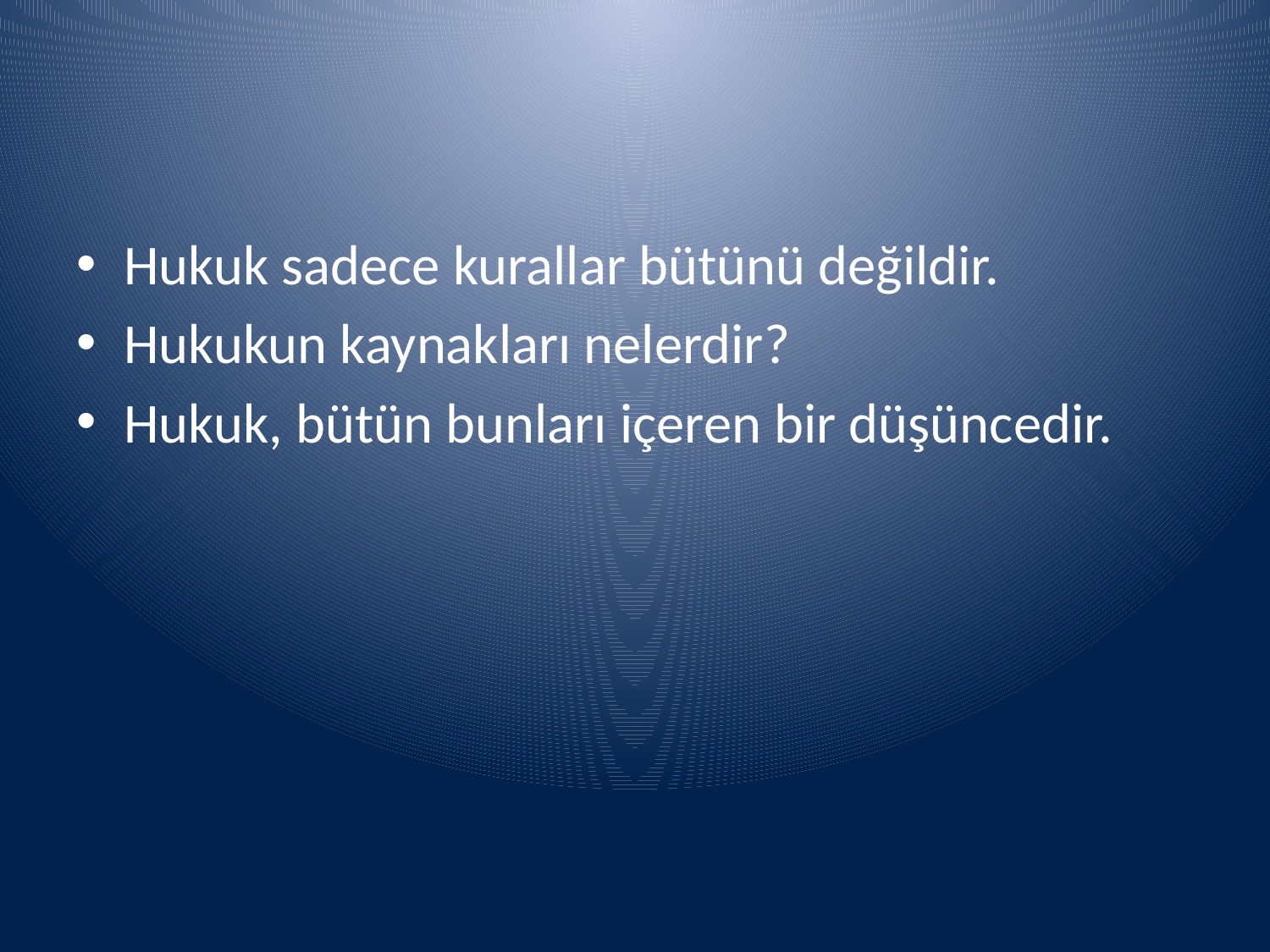

#
Hukuk sadece kurallar bütünü değildir.
Hukukun kaynakları nelerdir?
Hukuk, bütün bunları içeren bir düşüncedir.